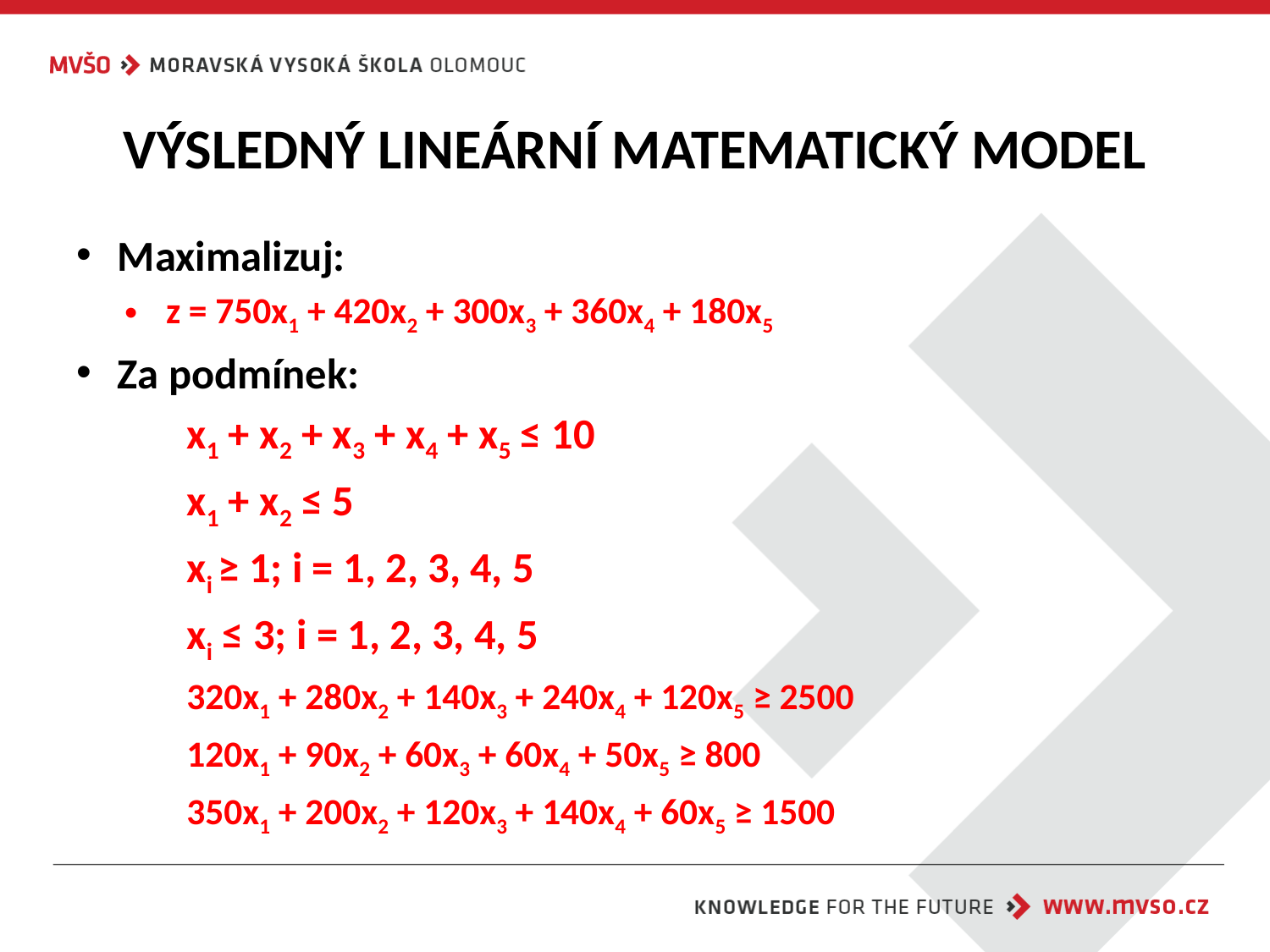

# VÝSLEDNÝ LINEÁRNÍ MATEMATICKÝ MODEL
Maximalizuj:
z = 750x1 + 420x2 + 300x3 + 360x4 + 180x5
Za podmínek:
	x1 + x2 + x3 + x4 + x5 ≤ 10
	x1 + x2 ≤ 5
	xi ≥ 1; i = 1, 2, 3, 4, 5
	xi ≤ 3; i = 1, 2, 3, 4, 5
	320x1 + 280x2 + 140x3 + 240x4 + 120x5 ≥ 2500
	120x1 + 90x2 + 60x3 + 60x4 + 50x5 ≥ 800
	350x1 + 200x2 + 120x3 + 140x4 + 60x5 ≥ 1500